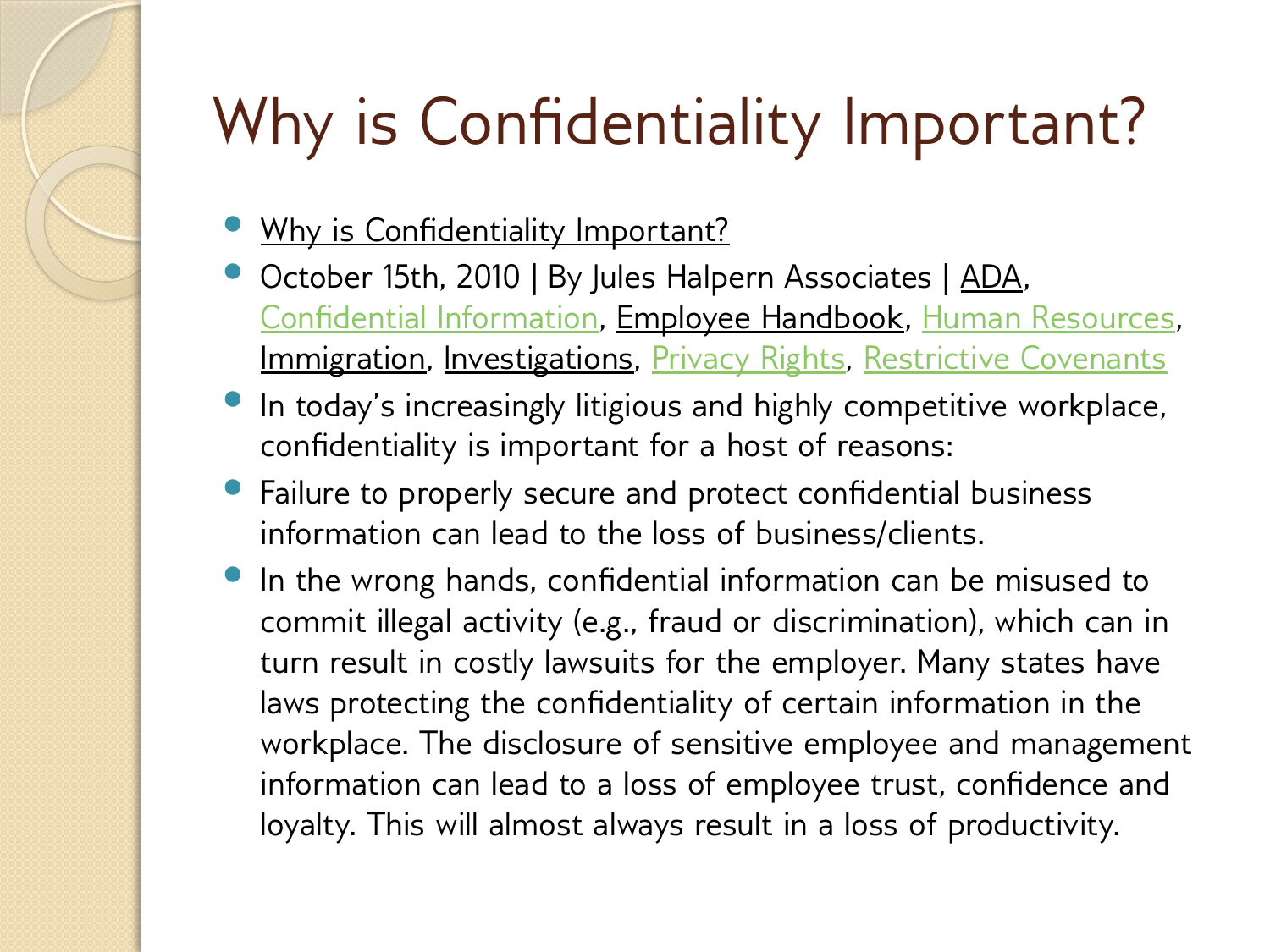

# Why is Confidentiality Important?
Why is Confidentiality Important?
October 15th, 2010 | By Jules Halpern Associates | ADA, Confidential Information, Employee Handbook, Human Resources, Immigration, Investigations, Privacy Rights, Restrictive Covenants
In today’s increasingly litigious and highly competitive workplace, confidentiality is important for a host of reasons:
Failure to properly secure and protect confidential business information can lead to the loss of business/clients.
In the wrong hands, confidential information can be misused to commit illegal activity (e.g., fraud or discrimination), which can in turn result in costly lawsuits for the employer. Many states have laws protecting the confidentiality of certain information in the workplace. The disclosure of sensitive employee and management information can lead to a loss of employee trust, confidence and loyalty. This will almost always result in a loss of productivity.